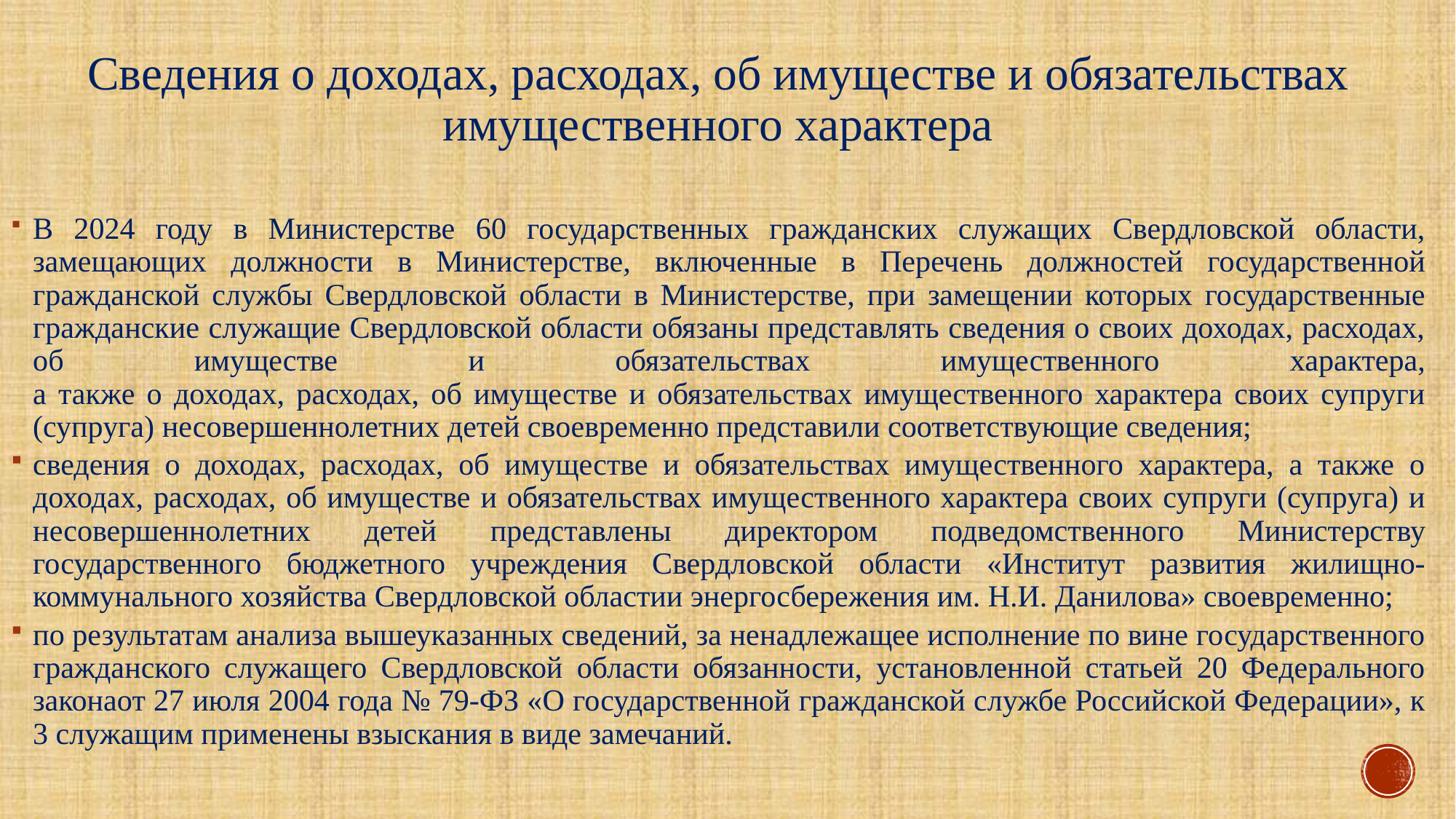

# Сведения о доходах, расходах, об имуществе и обязательствах имущественного характера

	В 2024 году в Министерстве 60 государственных гражданских служащих Свердловской области, замещающих должности в Министерстве, включенные в Перечень должностей государственной гражданской службы Свердловской области в Министерстве, при замещении которых государственные гражданские служащие Свердловской области обязаны представлять сведения о своих доходах, расходах, об имуществе и обязательствах имущественного характера,
а также о доходах, расходах, об имуществе и обязательствах имущественного характера своих супруги (супруга) несовершеннолетних детей своевременно представили соответствующие сведения;
	сведения о доходах, расходах, об имуществе и обязательствах имущественного характера, а также о доходах, расходах, об имуществе и обязательствах имущественного характера своих супруги (супруга) и несовершеннолетних детей представлены директором подведомственного Министерству государственного бюджетного учреждения Свердловской области «Институт развития жилищно-коммунального хозяйства Свердловской областии энергосбережения им. Н.И. Данилова» своевременно;
	по результатам анализа вышеуказанных сведений, за ненадлежащее исполнение по вине государственного гражданского служащего Свердловской области обязанности, установленной статьей 20 Федерального законаот 27 июля 2004 года № 79-ФЗ «О государственной гражданской службе Российской Федерации», к 3 служащим применены взыскания в виде замечаний.